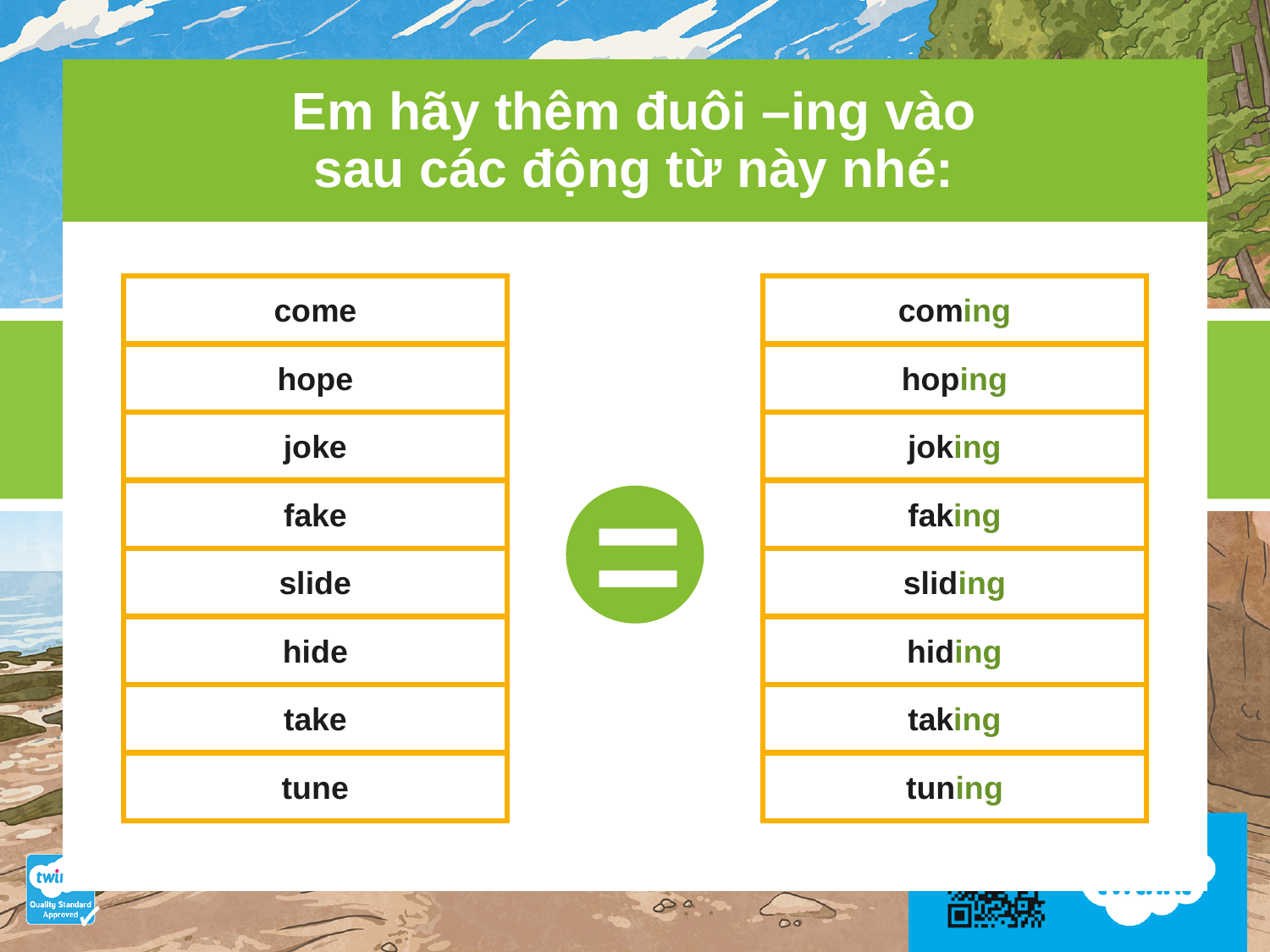

# Em hãy thêm đuôi –ing vào sau các động từ này nhé:

come

hope

joke

fake

slide

hide

take

tune

coming

hoping

joking
=

faking

sliding

hiding

taking

tuning